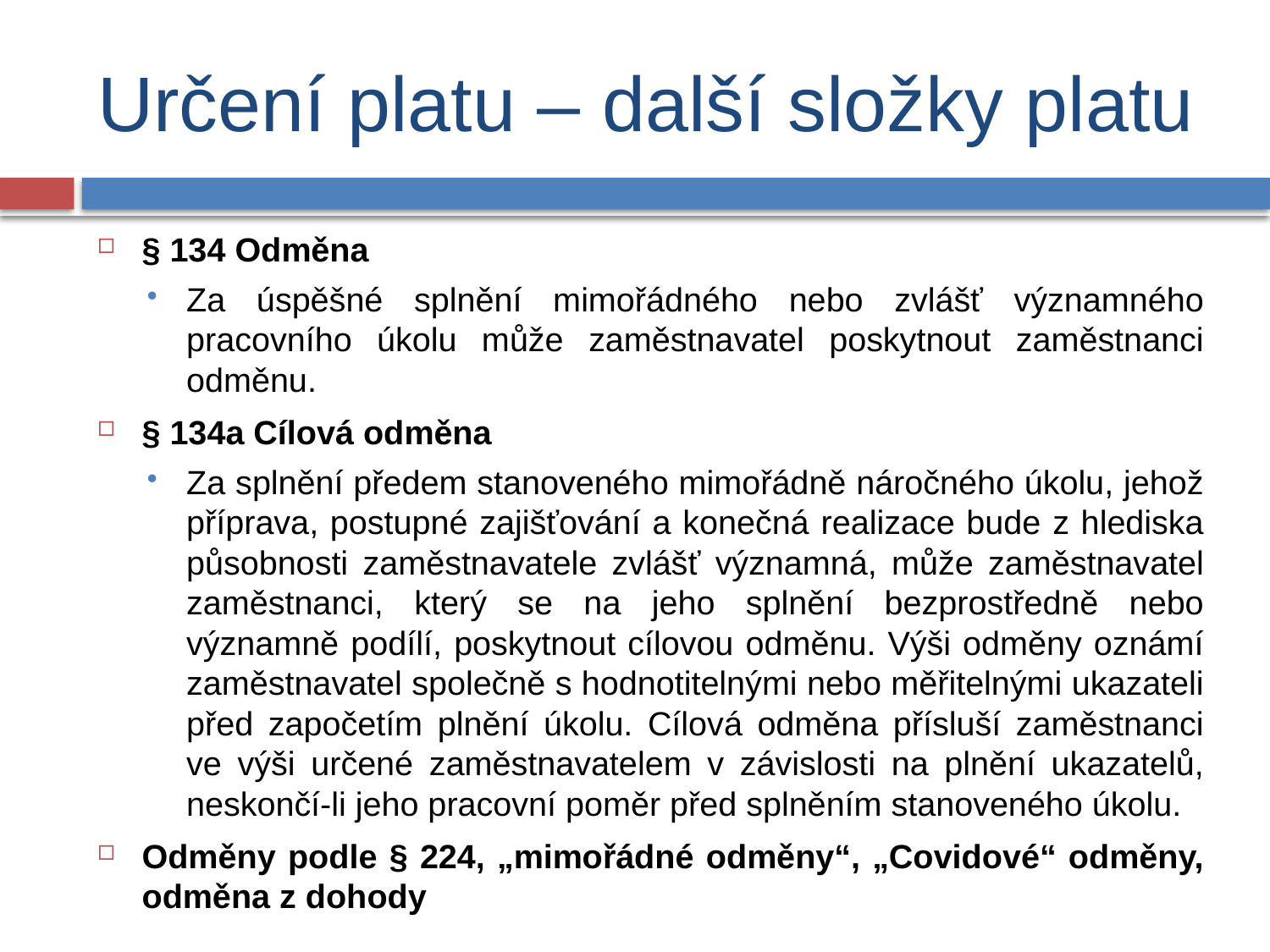

# Určení platu – další složky platu
§ 134 Odměna
Za úspěšné splnění mimořádného nebo zvlášť významného pracovního úkolu může zaměstnavatel poskytnout zaměstnanci odměnu.
§ 134a Cílová odměna
Za splnění předem stanoveného mimořádně náročného úkolu, jehož příprava, postupné zajišťování a konečná realizace bude z hlediska působnosti zaměstnavatele zvlášť významná, může zaměstnavatel zaměstnanci, který se na jeho splnění bezprostředně nebo významně podílí, poskytnout cílovou odměnu. Výši odměny oznámí zaměstnavatel společně s hodnotitelnými nebo měřitelnými ukazateli před započetím plnění úkolu. Cílová odměna přísluší zaměstnanci ve výši určené zaměstnavatelem v závislosti na plnění ukazatelů, neskončí-li jeho pracovní poměr před splněním stanoveného úkolu.
Odměny podle § 224, „mimořádné odměny“, „Covidové“ odměny, odměna z dohody